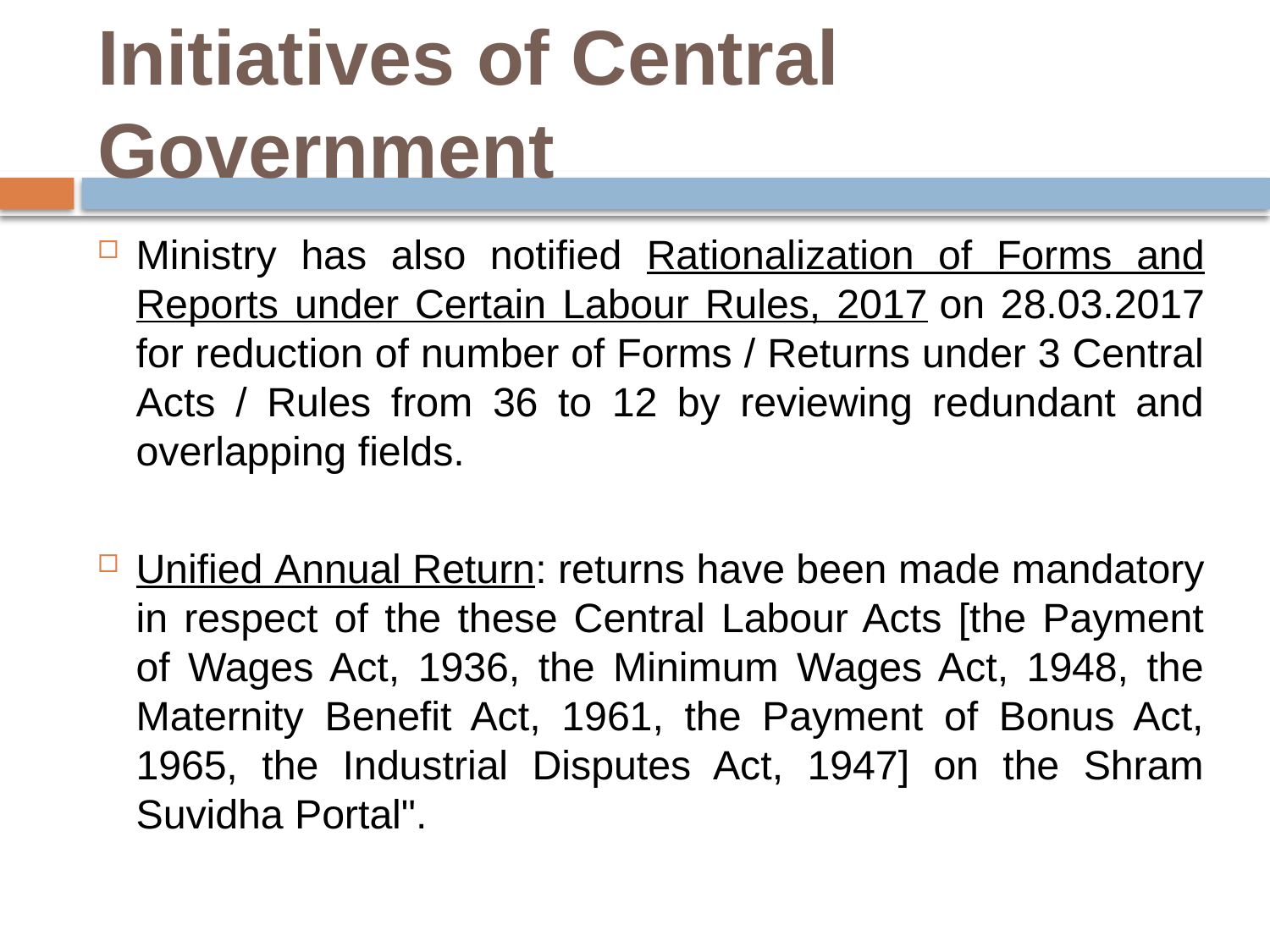

# Initiatives of Central Government
Ministry has also notified Rationalization of Forms and Reports under Certain Labour Rules, 2017 on 28.03.2017 for reduction of number of Forms / Returns under 3 Central Acts / Rules from 36 to 12 by reviewing redundant and overlapping fields.

Unified Annual Return: returns have been made mandatory in respect of the these Central Labour Acts [the Payment of Wages Act, 1936, the Minimum Wages Act, 1948, the Maternity Benefit Act, 1961, the Payment of Bonus Act, 1965, the Industrial Disputes Act, 1947] on the Shram Suvidha Portal".